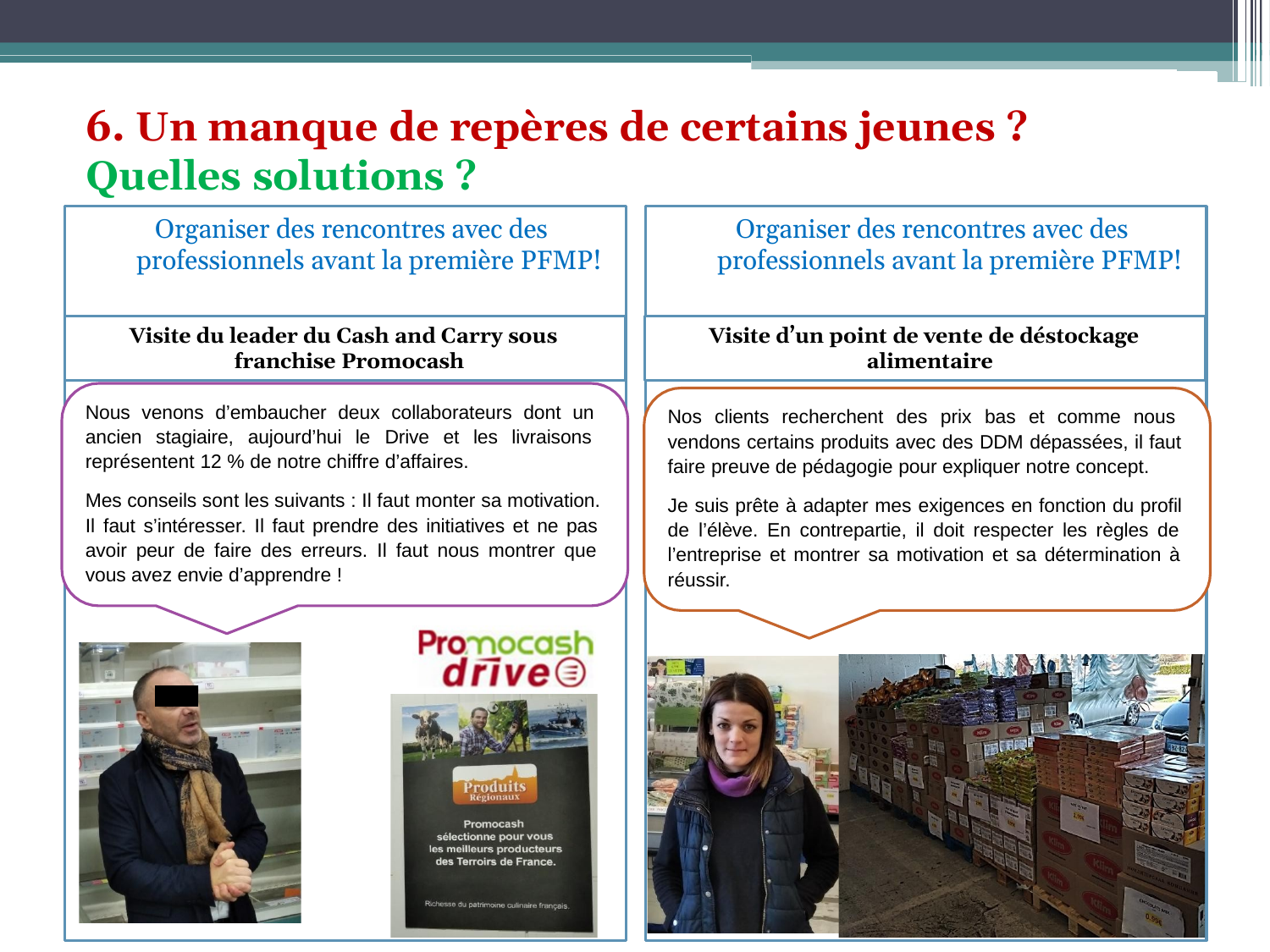

# 6. Un manque de repères de certains jeunes ?  Quelles solutions ?

Organiser des rencontres avec des  professionnels avant la première PFMP!
Organiser des rencontres avec des  professionnels avant la première PFMP!

Visite du leader du Cash and Carry sous  franchise Promocash
Visite d’un point de vente de déstockage  alimentaire

Nous venons d’embaucher deux collaborateurs dont un  ancien stagiaire, aujourd’hui le Drive et les livraisons  représentent 12 % de notre chiffre d’affaires.
Mes conseils sont les suivants : Il faut monter sa motivation.  Il faut s’intéresser. Il faut prendre des initiatives et ne pas  avoir peur de faire des erreurs. Il faut nous montrer que  vous avez envie d’apprendre !
Nos clients recherchent des prix bas et comme nous  vendons certains produits avec des DDM dépassées, il faut  faire preuve de pédagogie pour expliquer notre concept.
Je suis prête à adapter mes exigences en fonction du profil  de l’élève. En contrepartie, il doit respecter les règles de  l’entreprise et montrer sa motivation et sa détermination à  réussir.